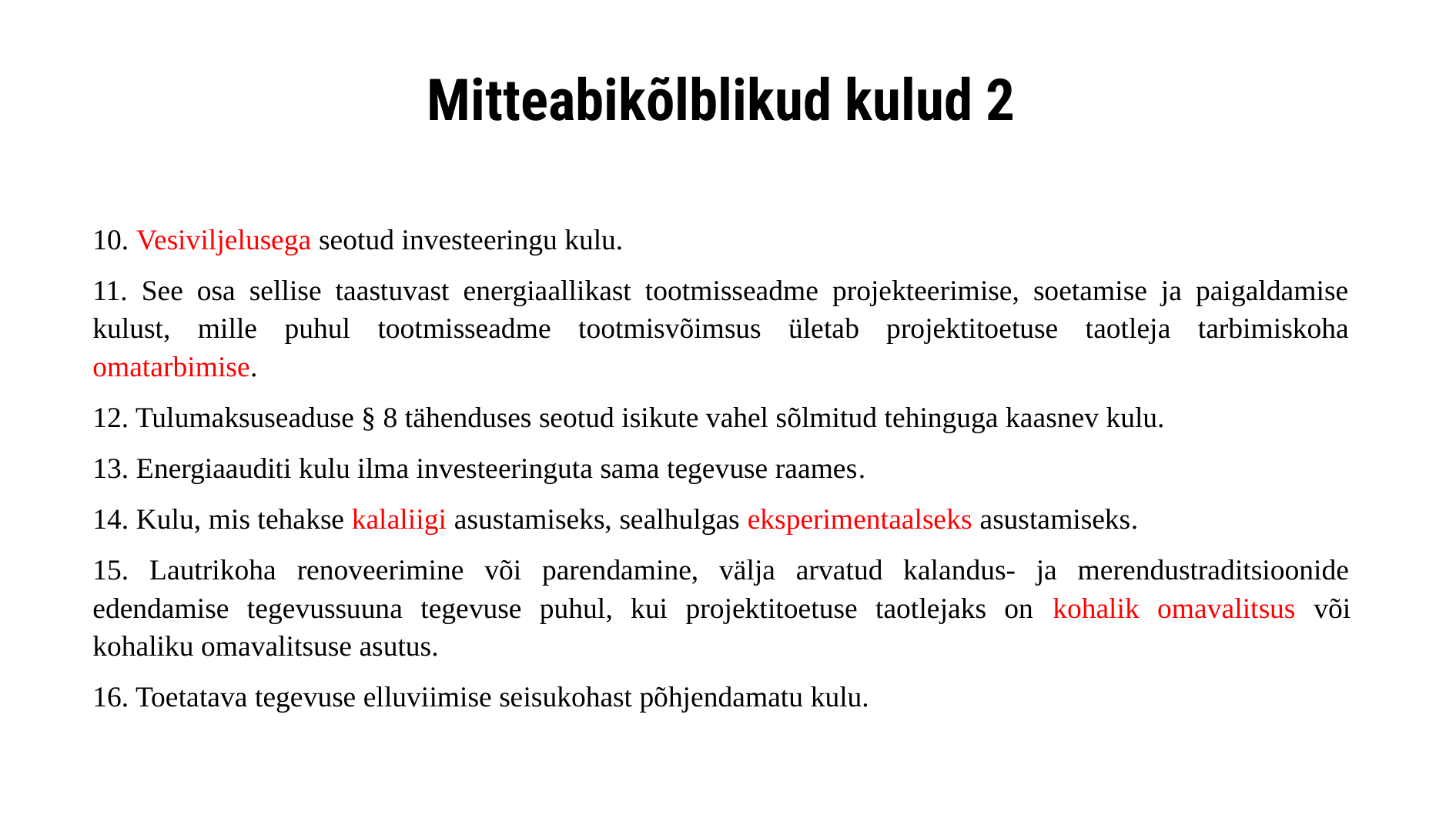

# Mitteabikõlblikud kulud 2
10. Vesiviljelusega seotud investeeringu kulu.
11. See osa sellise taastuvast energiaallikast tootmisseadme projekteerimise, soetamise ja paigaldamise kulust, mille puhul tootmisseadme tootmisvõimsus ületab projektitoetuse taotleja tarbimiskoha omatarbimise.
12. Tulumaksuseaduse § 8 tähenduses seotud isikute vahel sõlmitud tehinguga kaasnev kulu.
13. Energiaauditi kulu ilma investeeringuta sama tegevuse raames.
14. Kulu, mis tehakse kalaliigi asustamiseks, sealhulgas eksperimentaalseks asustamiseks.
15. Lautrikoha renoveerimine või parendamine, välja arvatud kalandus- ja merendustraditsioonide edendamise tegevussuuna tegevuse puhul, kui projektitoetuse taotlejaks on kohalik omavalitsus või kohaliku omavalitsuse asutus.
16. Toetatava tegevuse elluviimise seisukohast põhjendamatu kulu.